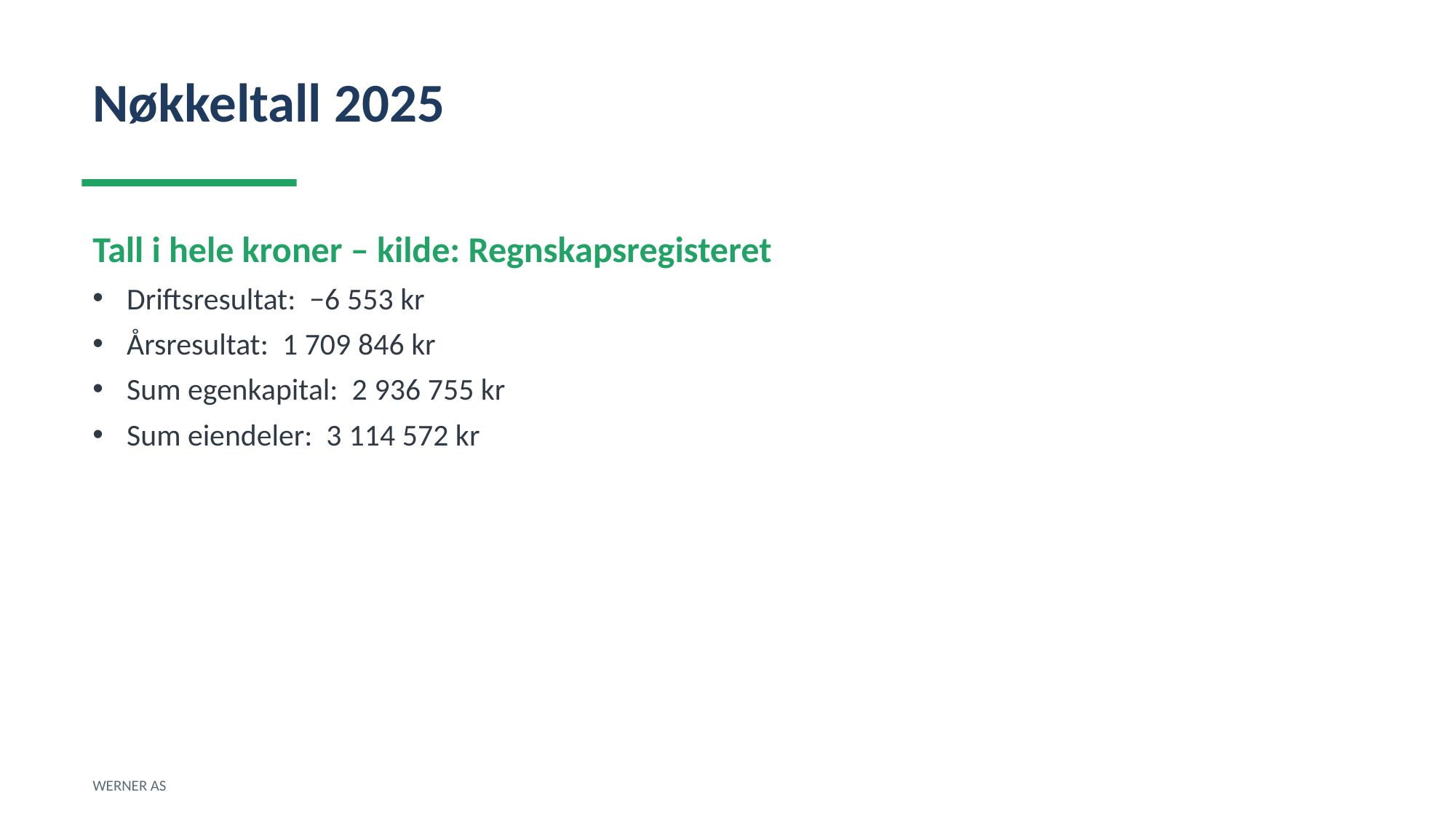

Nøkkeltall 2025

Tall i hele kroner – kilde: Regnskapsregisteret
Driftsresultat:  −6 553 kr
Årsresultat:  1 709 846 kr
Sum egenkapital:  2 936 755 kr
Sum eiendeler:  3 114 572 kr
WERNER AS